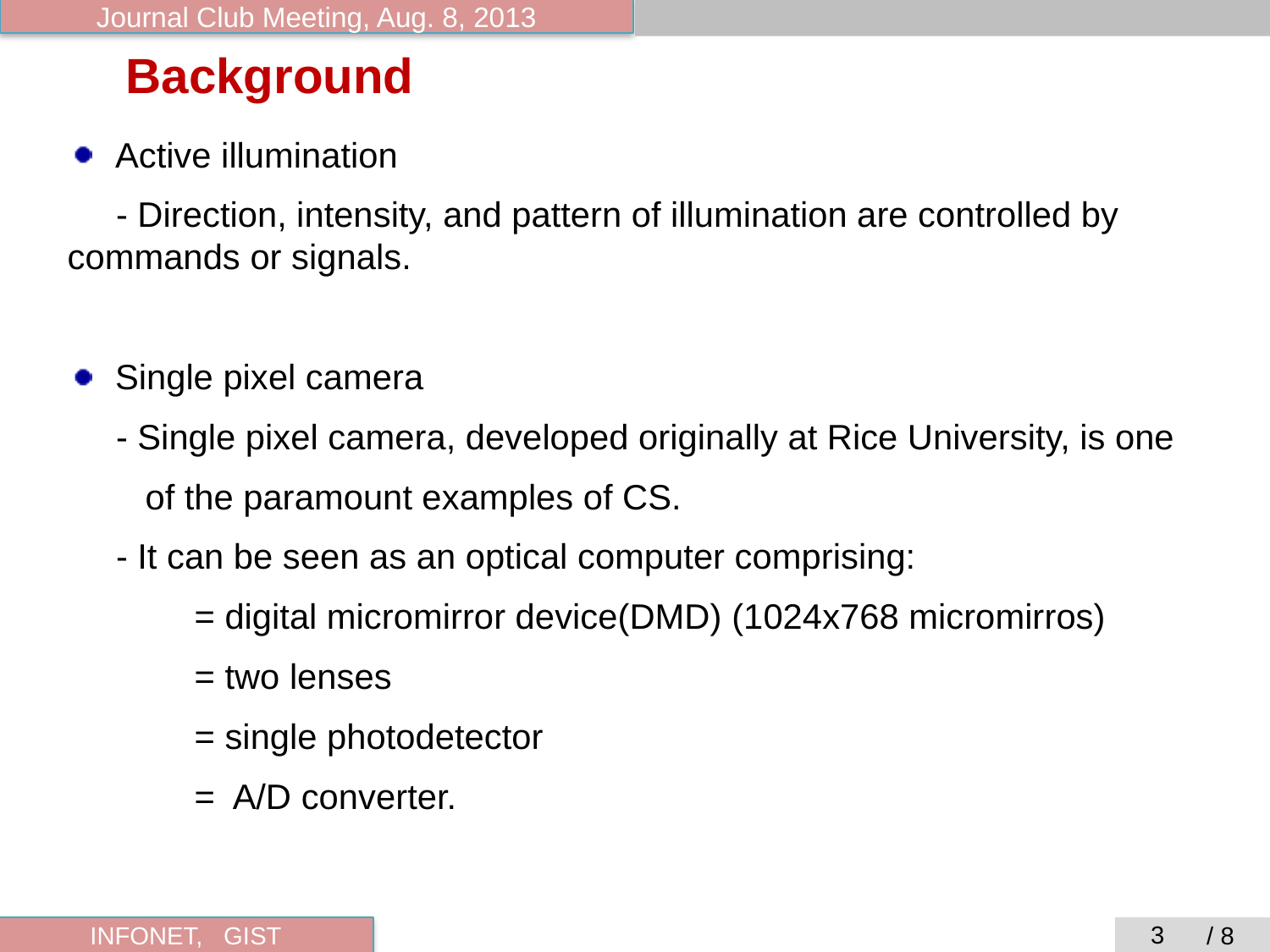

# Background
Active illumination
     - Direction, intensity, and pattern of illumination are controlled by commands or signals.

Single pixel camera
     - Single pixel camera, developed originally at Rice University, is one
        of the paramount examples of CS.
     - It can be seen as an optical computer comprising:
	= digital micromirror device(DMD) (1024x768 micromirros)
	= two lenses
	= single photodetector
	=  A/D converter.

3